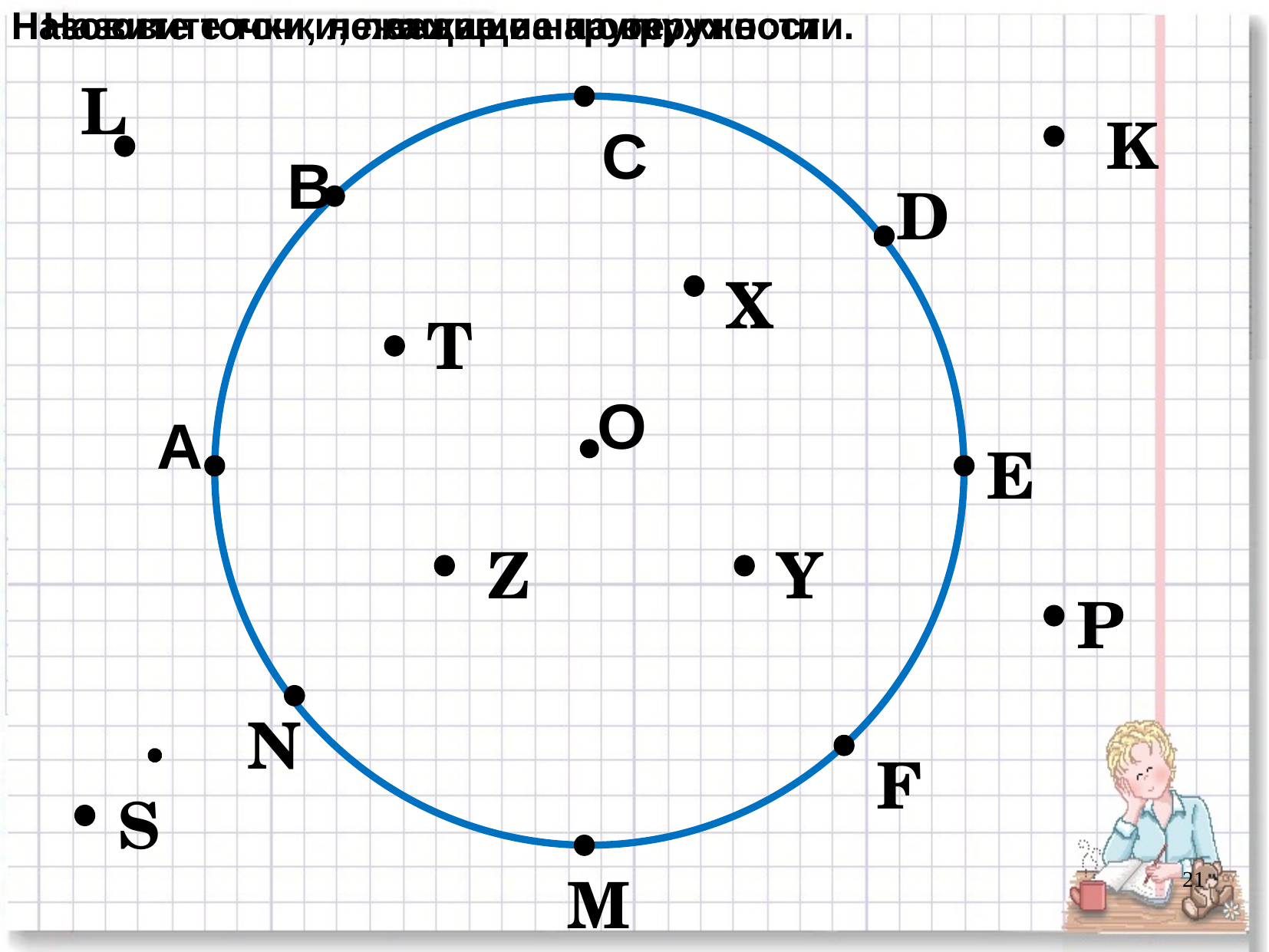

Назовите точки, не лежащие на окружности.
Назовите точки, лежащие на круге:
Назовите точки, лежащие на окружности.
L

K
С

В
D

X

T

О
А
E

Z
Y

P

N

F

S

M
21